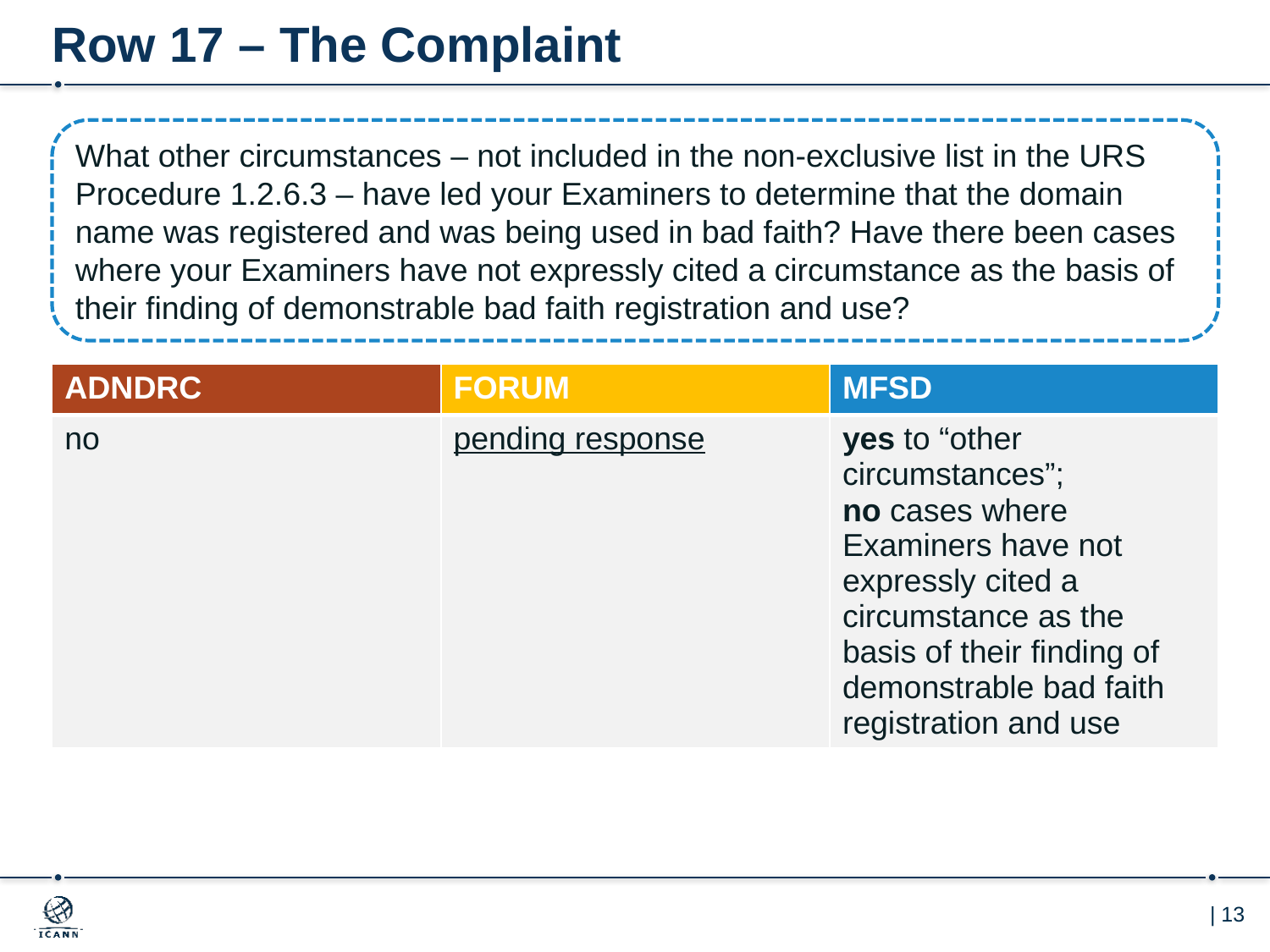

# Row 17 – The Complaint
What other circumstances – not included in the non-exclusive list in the URS Procedure 1.2.6.3 – have led your Examiners to determine that the domain name was registered and was being used in bad faith? Have there been cases where your Examiners have not expressly cited a circumstance as the basis of their finding of demonstrable bad faith registration and use?
| ADNDRC | FORUM | MFSD |
| --- | --- | --- |
| no | pending response | yes to “other circumstances”; no cases where Examiners have not expressly cited a circumstance as the basis of their finding of demonstrable bad faith registration and use |